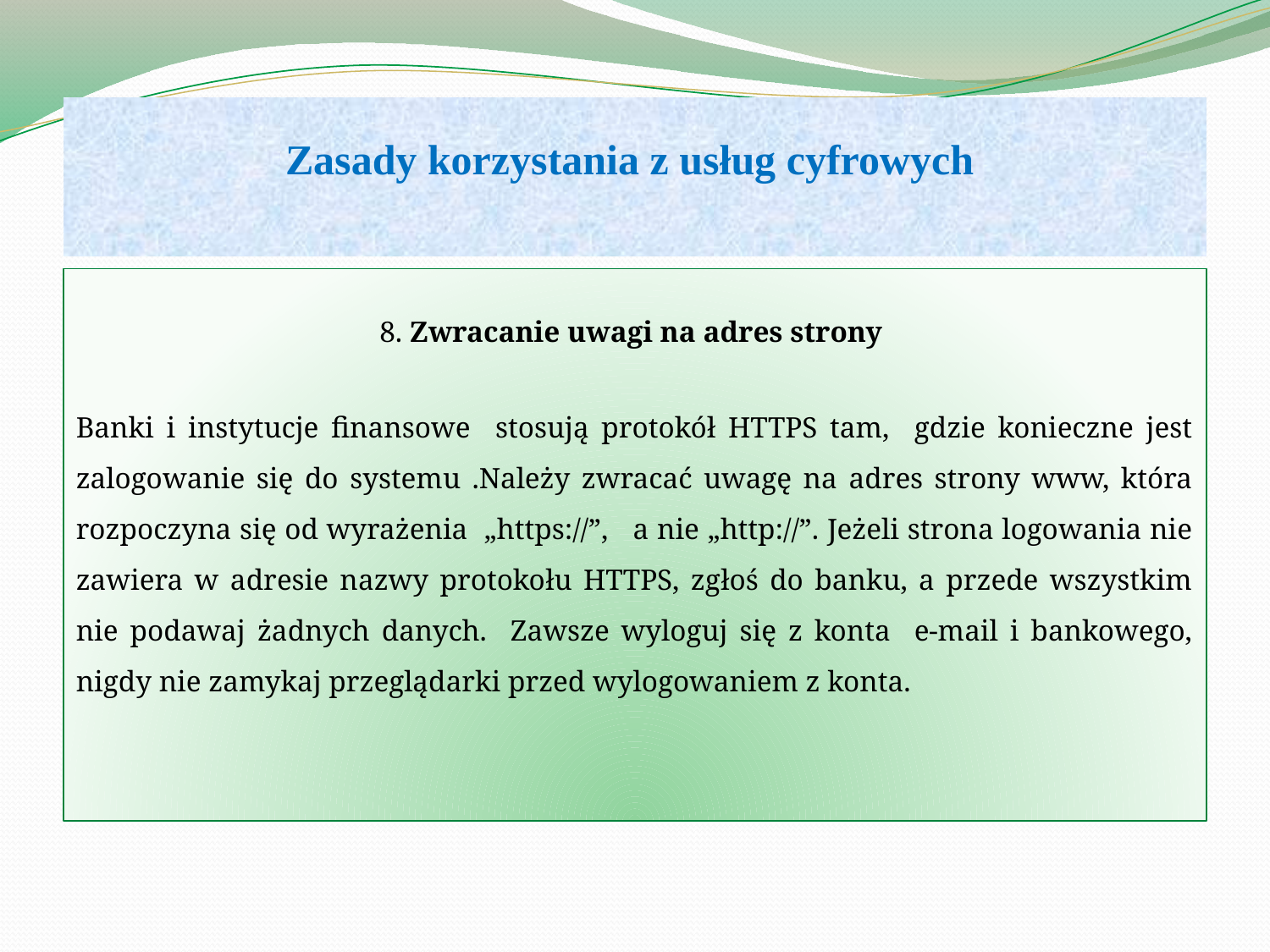

# Zasady korzystania z usług cyfrowych

8. Zwracanie uwagi na adres strony

Banki i instytucje finansowe  stosują protokół HTTPS tam,  gdzie konieczne jest zalogowanie się do systemu .Należy zwracać uwagę na adres strony www, która rozpoczyna się od wyrażenia  „https://”,   a nie „http://”. Jeżeli strona logowania nie zawiera w adresie nazwy protokołu HTTPS, zgłoś do banku, a przede wszystkim nie podawaj żadnych danych.  Zawsze wyloguj się z konta  e-mail i bankowego, nigdy nie zamykaj przeglądarki przed wylogowaniem z konta.